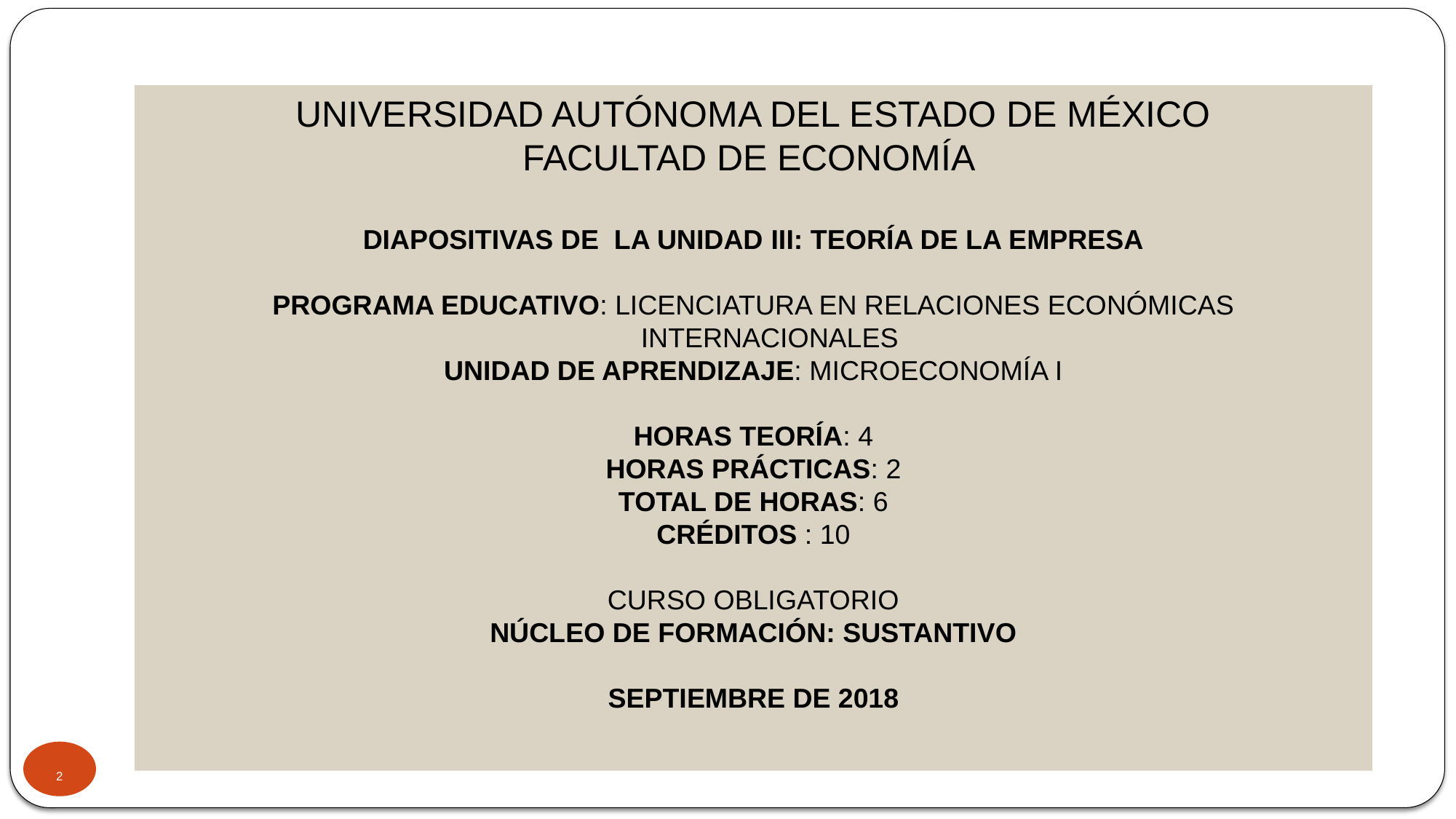

UNIVERSIDAD AUTÓNOMA DEL ESTADO DE MÉXICO
FACULTAD DE ECONOMÍA

DIAPOSITIVAS DE  LA UNIDAD III: TEORÍA DE LA EMPRESA

PROGRAMA EDUCATIVO: LICENCIATURA EN RELACIONES ECONÓMICAS INTERNACIONALES
UNIDAD DE APRENDIZAJE: MICROECONOMÍA I

HORAS TEORÍA: 4
HORAS PRÁCTICAS: 2
TOTAL DE HORAS: 6
CRÉDITOS : 10

CURSO OBLIGATORIO
NÚCLEO DE FORMACIÓN: SUSTANTIVO

SEPTIEMBRE DE 2018
2